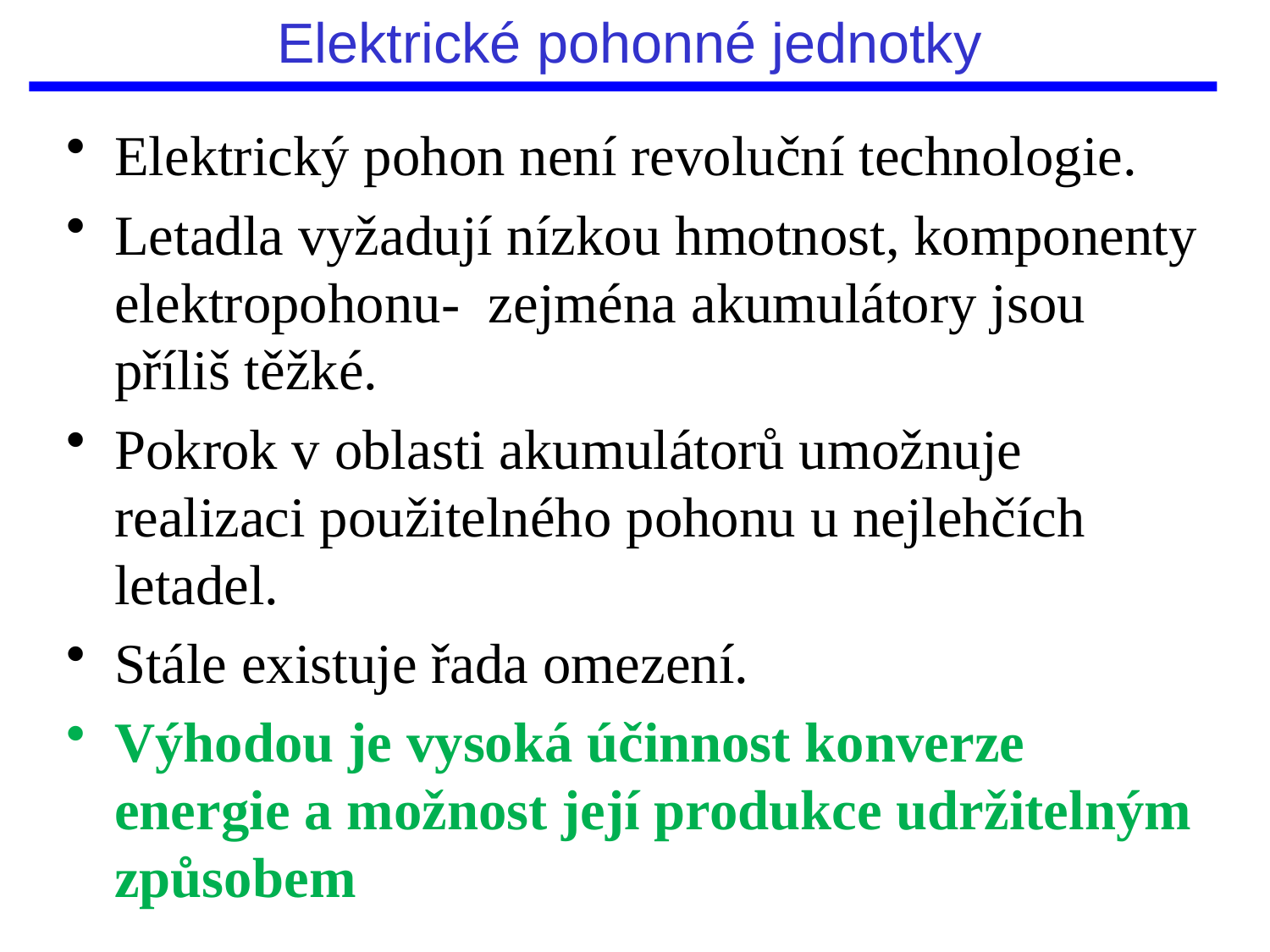

# Elektrické pohonné jednotky

Elektrický pohon není revoluční technologie.
Letadla vyžadují nízkou hmotnost, komponenty elektropohonu-  zejména akumulátory jsou příliš těžké.
Pokrok v oblasti akumulátorů umožnuje realizaci použitelného pohonu u nejlehčích letadel.
Stále existuje řada omezení.
Výhodou je vysoká účinnost konverze energie a možnost její produkce udržitelným způsobem